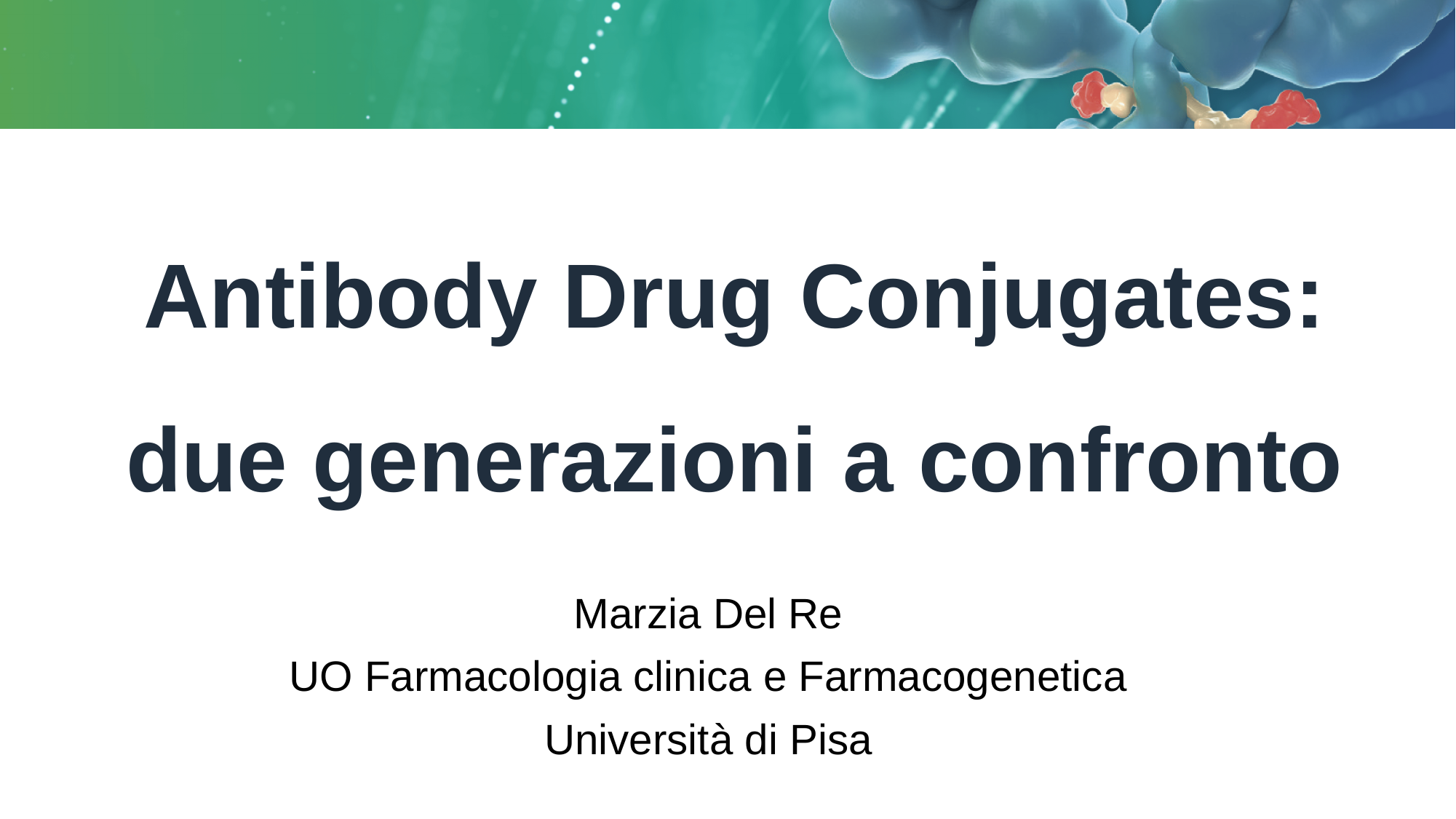

# Antibody Drug Conjugates: due generazioni a confronto
Marzia Del Re
UO Farmacologia clinica e Farmacogenetica
Università di Pisa